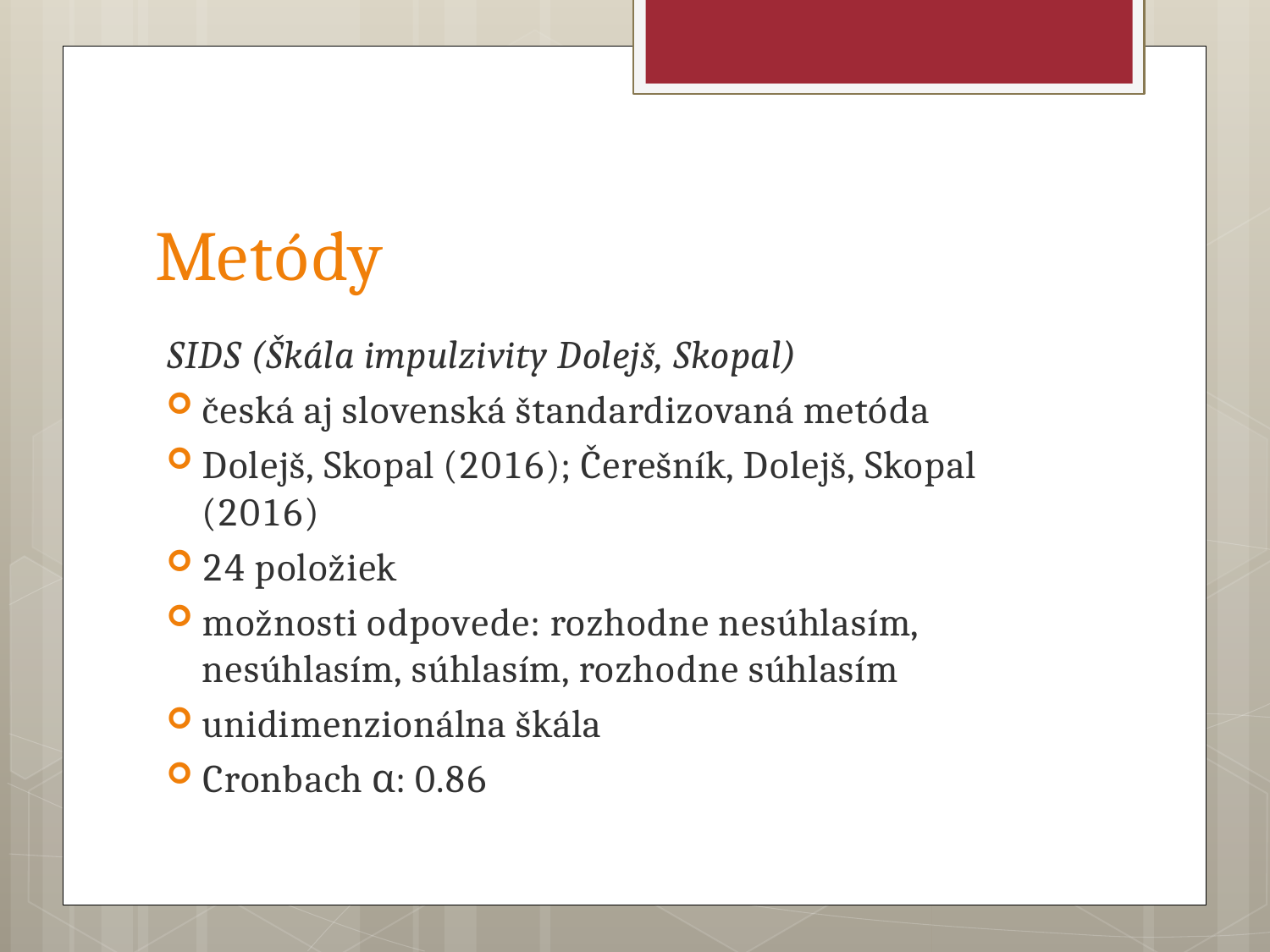

# Metódy
SIDS (Škála impulzivity Dolejš, Skopal)
česká aj slovenská štandardizovaná metóda
Dolejš, Skopal (2016); Čerešník, Dolejš, Skopal (2016)
24 položiek
možnosti odpovede: rozhodne nesúhlasím, nesúhlasím, súhlasím, rozhodne súhlasím
unidimenzionálna škála
Cronbach α: 0.86